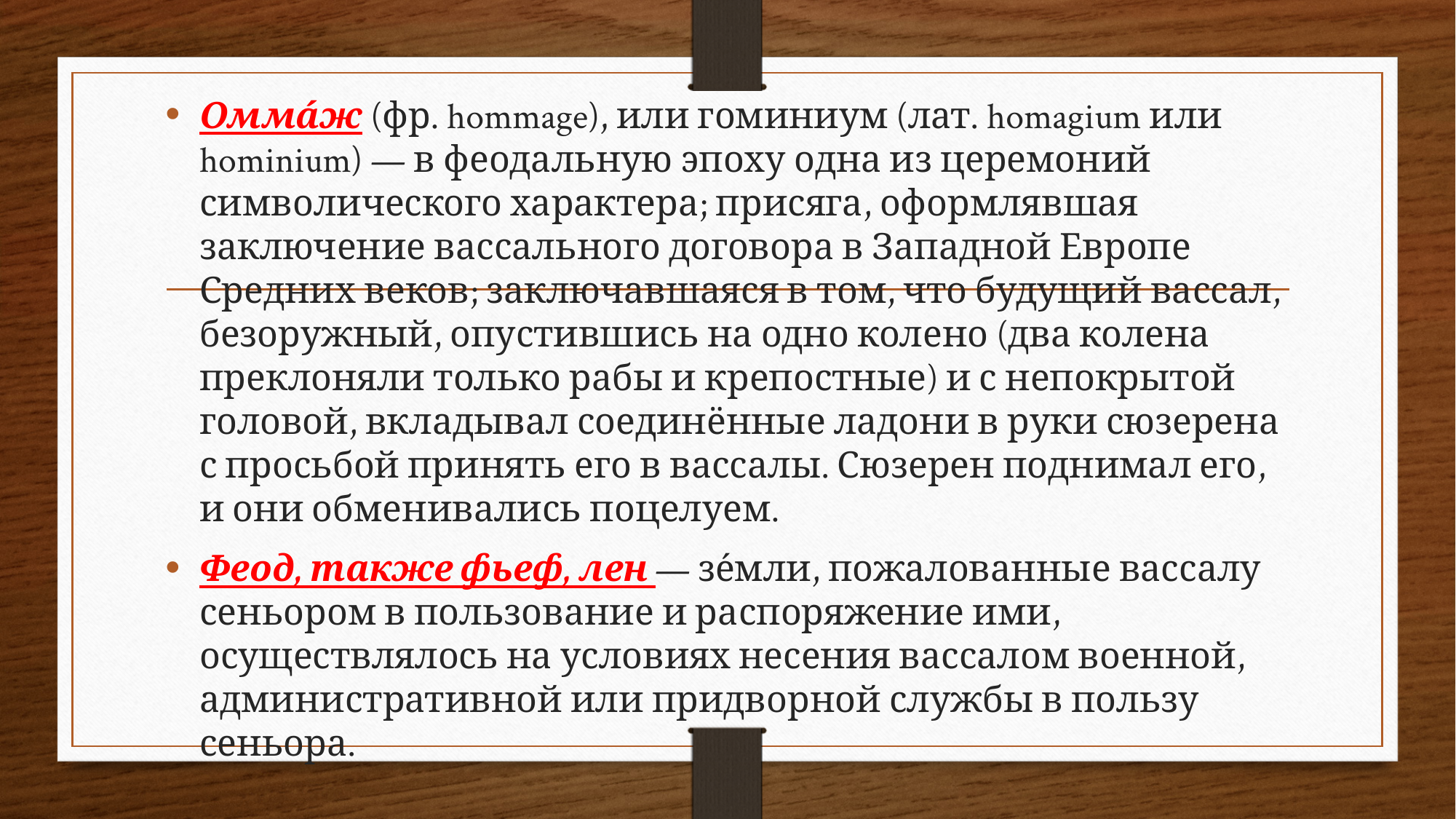

Омма́ж (фр. hommage), или гоминиум (лат. homagium или hominium) — в феодальную эпоху одна из церемоний символического характера; присяга, оформлявшая заключение вассального договора в Западной Европе Средних веков; заключавшаяся в том, что будущий вассал, безоружный, опустившись на одно колено (два колена преклоняли только рабы и крепостные) и с непокрытой головой, вкладывал соединённые ладони в руки сюзерена с просьбой принять его в вассалы. Сюзерен поднимал его, и они обменивались поцелуем.
Феод, также фьеф, лен — зе́мли, пожалованные вассалу сеньором в пользование и распоряжение ими, осуществлялось на условиях несения вассалом военной, административной или придворной службы в пользу сеньора.

#